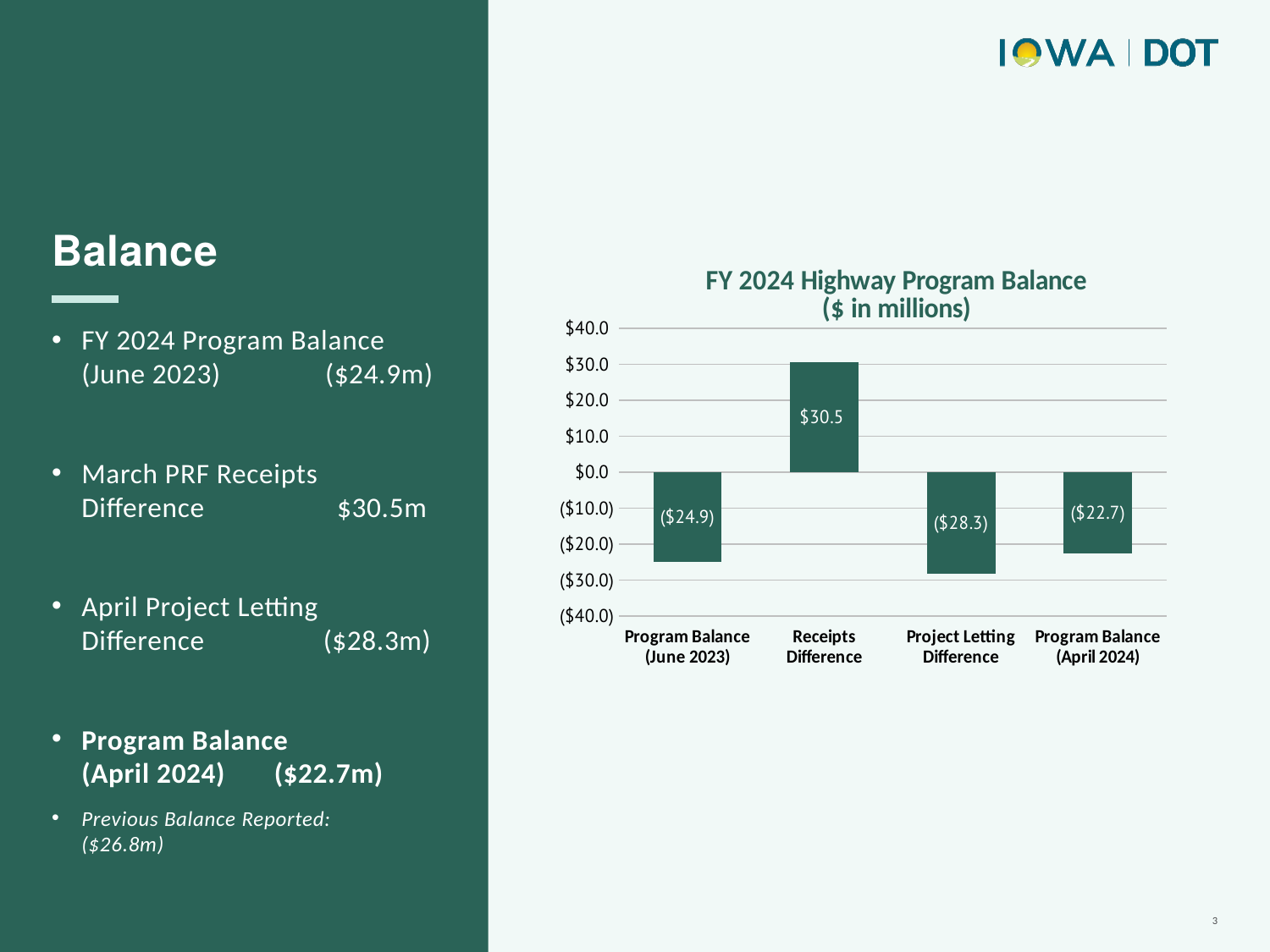

Balance
FY 2024 Program Balance (June 2023)               ($24.9m)

March PRF Receipts Difference                   $30.5m

April Project Letting Difference                 ($28.3m)

Program Balance            (April 2024)       ($22.7m)
Previous Balance Reported:     ($26.8m)

### Chart: FY 2024 Highway Program Balance
($ in millions)

| Category | Series 1 |
|---|---|
| Program Balance (June 2023) | -24.9 |
| Receipts Difference | 30.5 |
| Project Letting Difference | -28.3 |
| Program Balance (April 2024) | -22.7 |
3